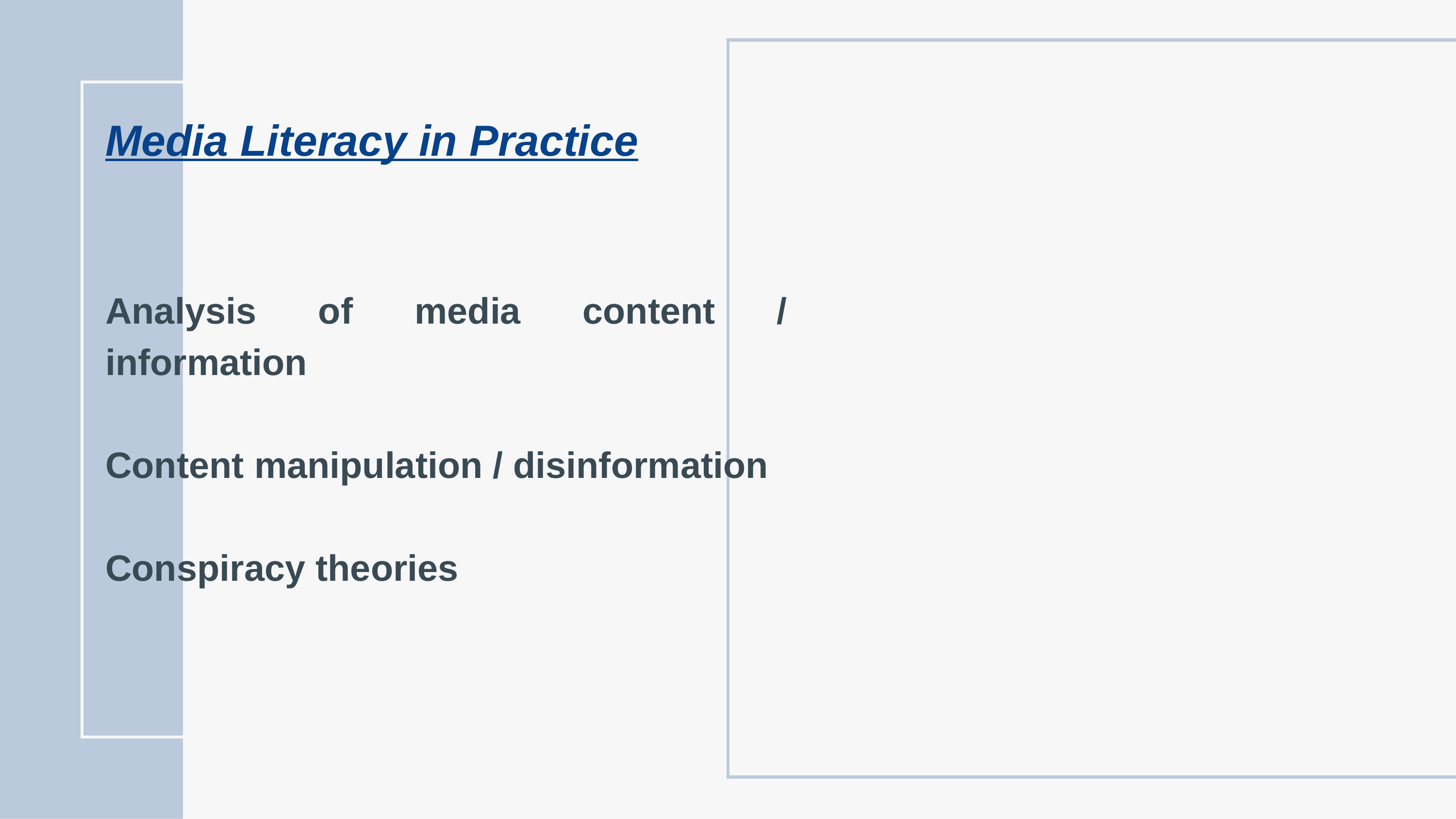

Media Literacy in Practice
Analysis of media content / information​
​
Content manipulation / disinformation​
​
Conspiracy theories